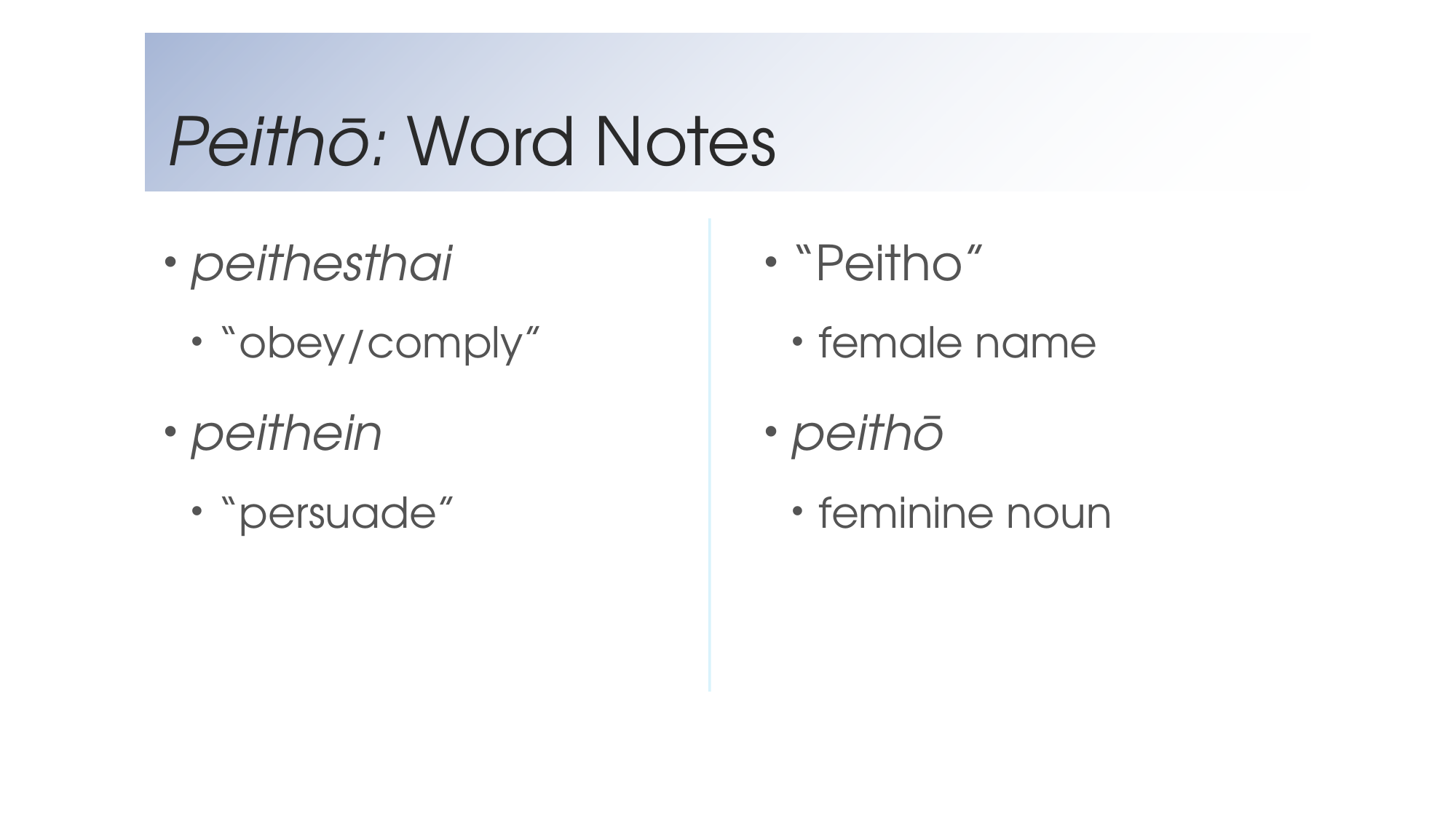

# Peithō: Word Notes
peithesthai
“obey/comply”
peithein
“persuade”
“Peitho”
female name
peithō
feminine noun